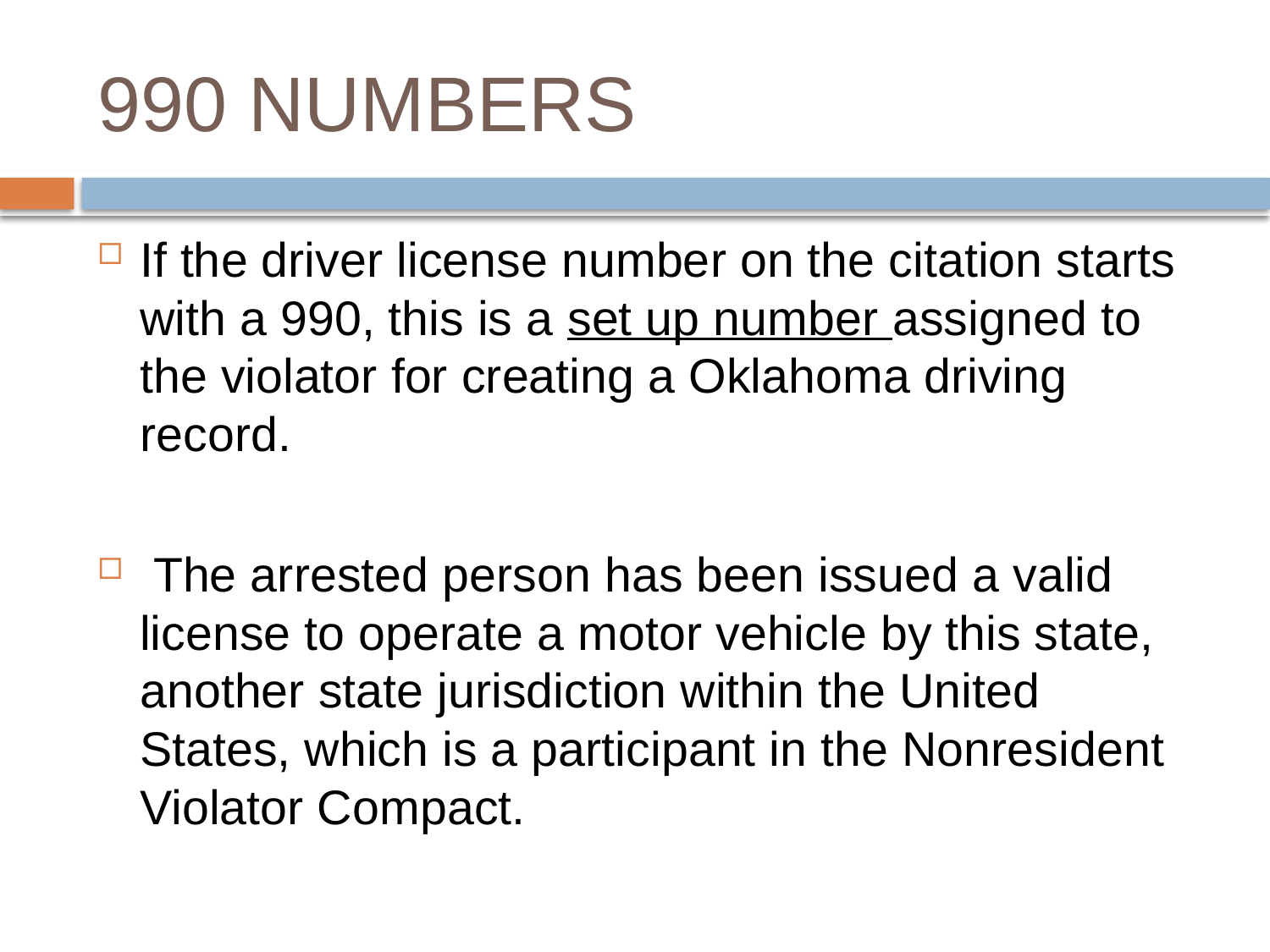

# 990 NUMBERS
If the driver license number on the citation starts with a 990, this is a set up number assigned to the violator for creating a Oklahoma driving record.

 The arrested person has been issued a valid license to operate a motor vehicle by this state, another state jurisdiction within the United States, which is a participant in the Nonresident Violator Compact.